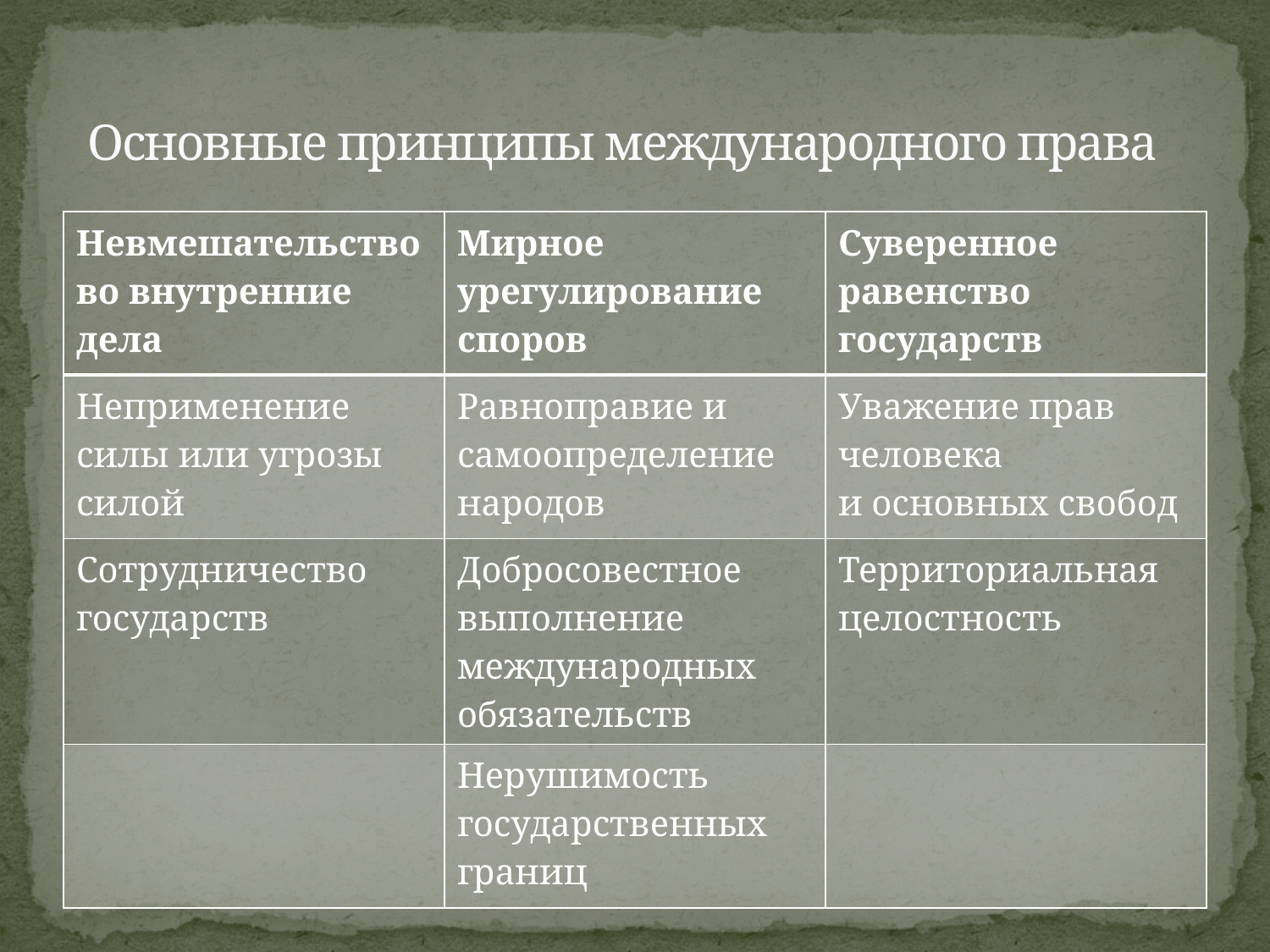

# Основные принципы международного права
| Невмешательство  во внутренние дела | Мирное урегулирование споров | Суверенное равенство государств |
| --- | --- | --- |
| Неприменение силы или угрозы силой | Равноправие и  самоопределение народов | Уважение прав человека и основных свобод |
| Сотрудничество государств | Добросовестное выполнение международных  обязательств | Территориальная  целостность |
|  | Нерушимость государственных  границ |  |